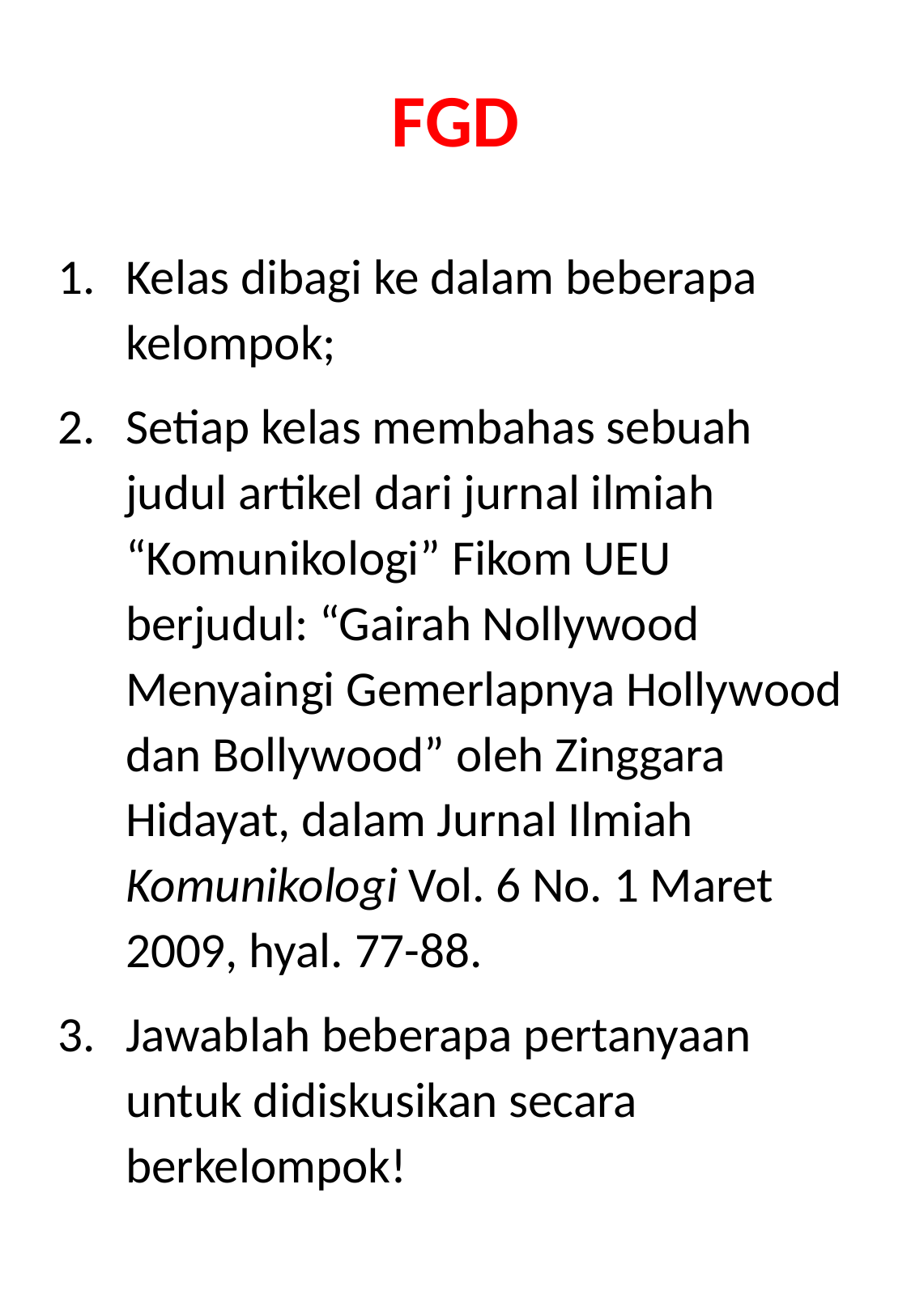

# FGD
Kelas dibagi ke dalam beberapa kelompok;
Setiap kelas membahas sebuah judul artikel dari jurnal ilmiah “Komunikologi” Fikom UEU berjudul: “Gairah Nollywood Menyaingi Gemerlapnya Hollywood dan Bollywood” oleh Zinggara Hidayat, dalam Jurnal Ilmiah Komunikologi Vol. 6 No. 1 Maret 2009, hyal. 77-88.
Jawablah beberapa pertanyaan untuk didiskusikan secara berkelompok!